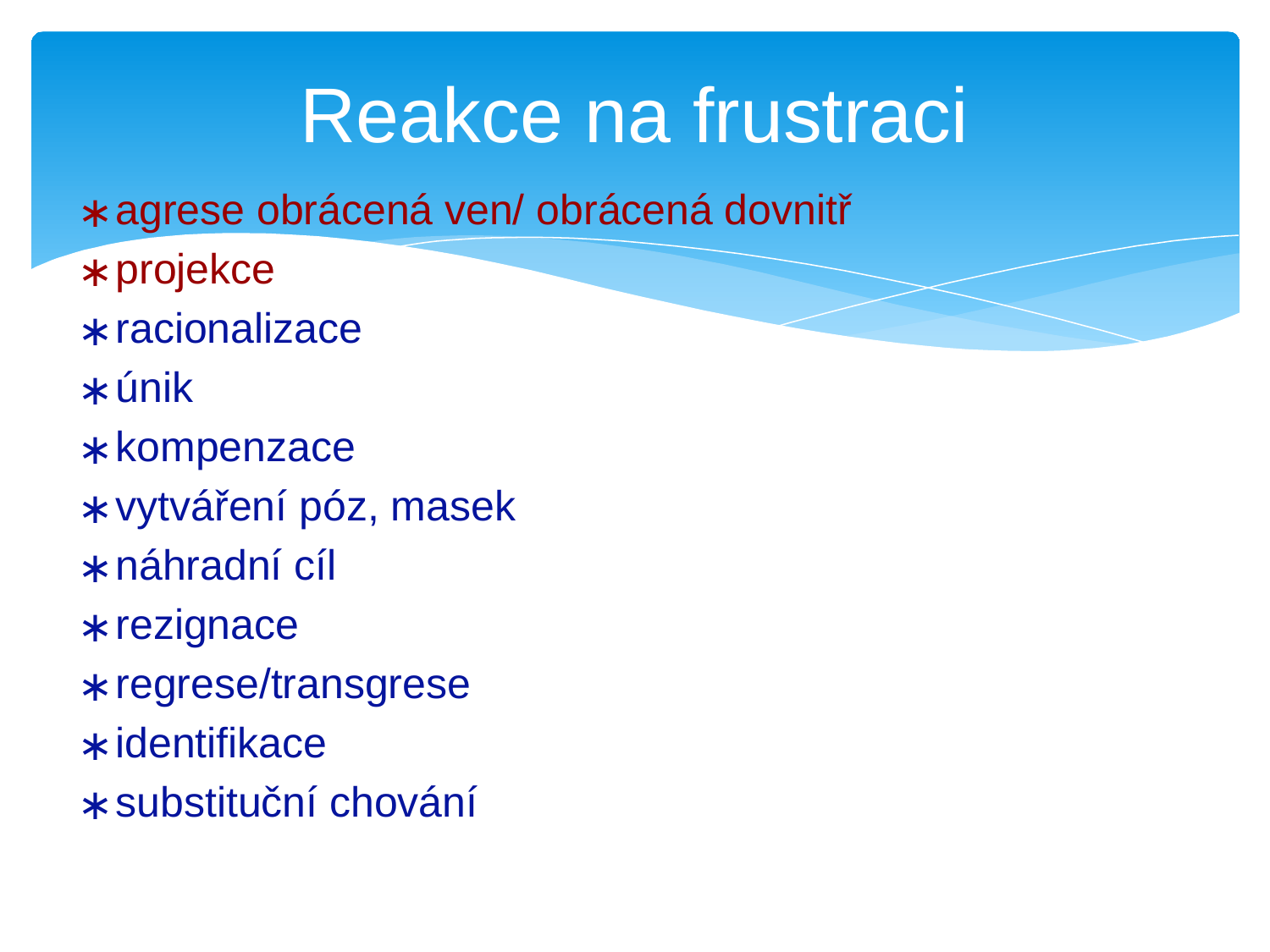

# Reakce na frustraci
agrese obrácená ven/ obrácená dovnitř
projekce
racionalizace
únik
kompenzace
vytváření póz, masek
náhradní cíl
rezignace
regrese/transgrese
identifikace
substituční chování